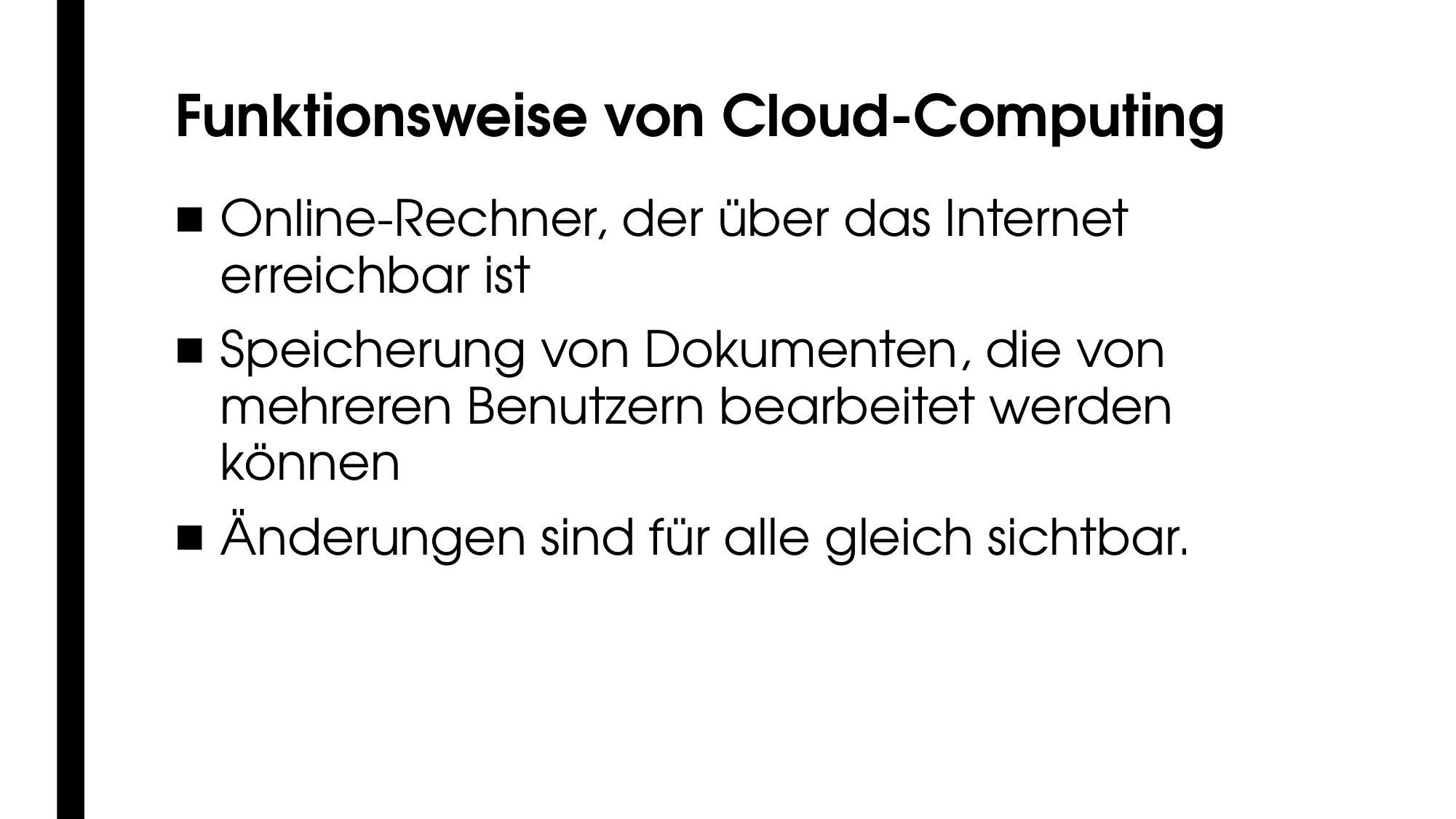

# Funktionsweise von Cloud-Computing
Online-Rechner, der über das Internet erreichbar ist
Speicherung von Dokumenten, die von mehreren Benutzern bearbeitet werden können
Änderungen sind für alle gleich sichtbar.